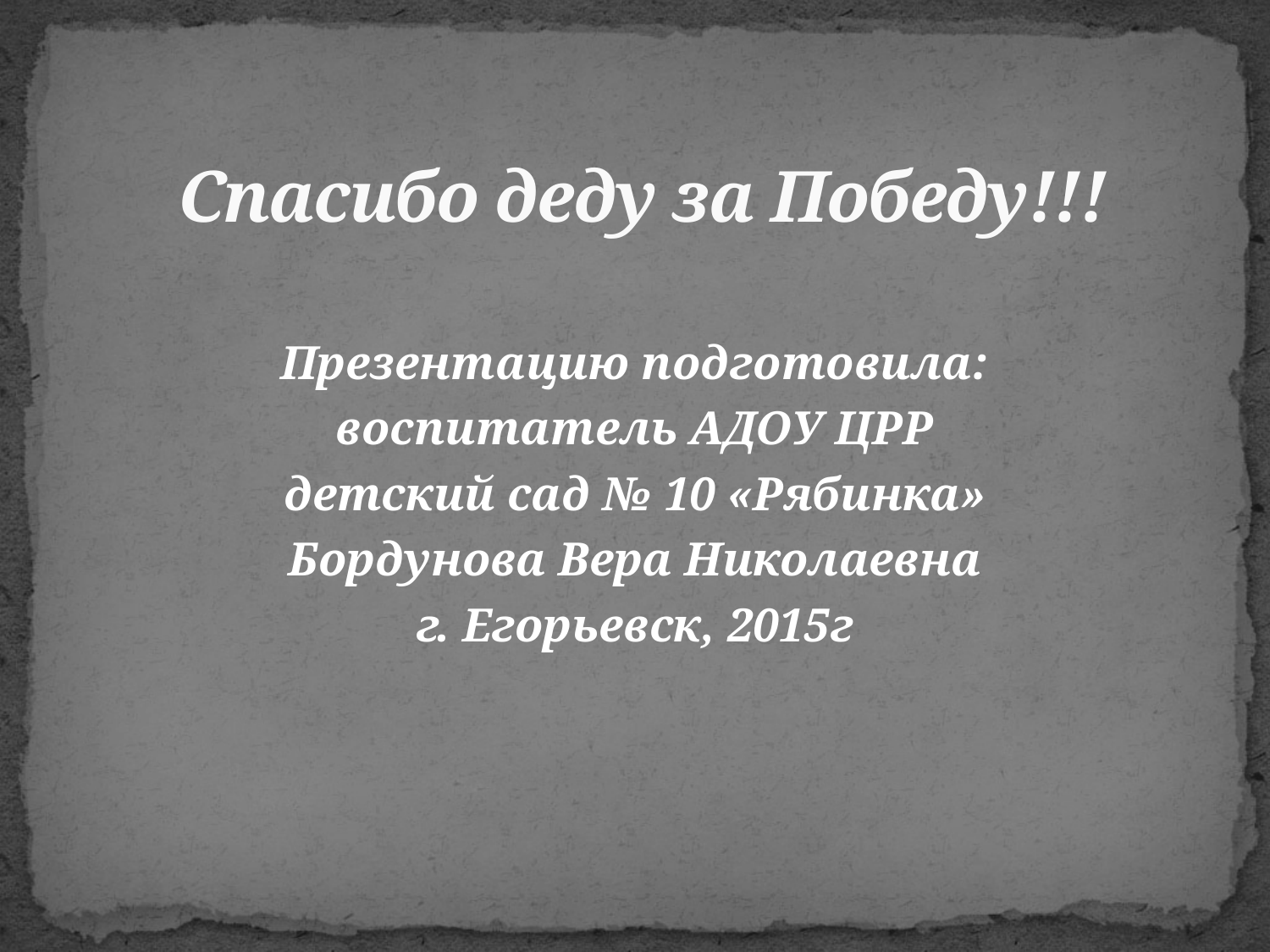

# Спасибо деду за Победу!!!
Презентацию подготовила:
воспитатель АДОУ ЦРР
детский сад № 10 «Рябинка»
Бордунова Вера Николаевна
г. Егорьевск, 2015г